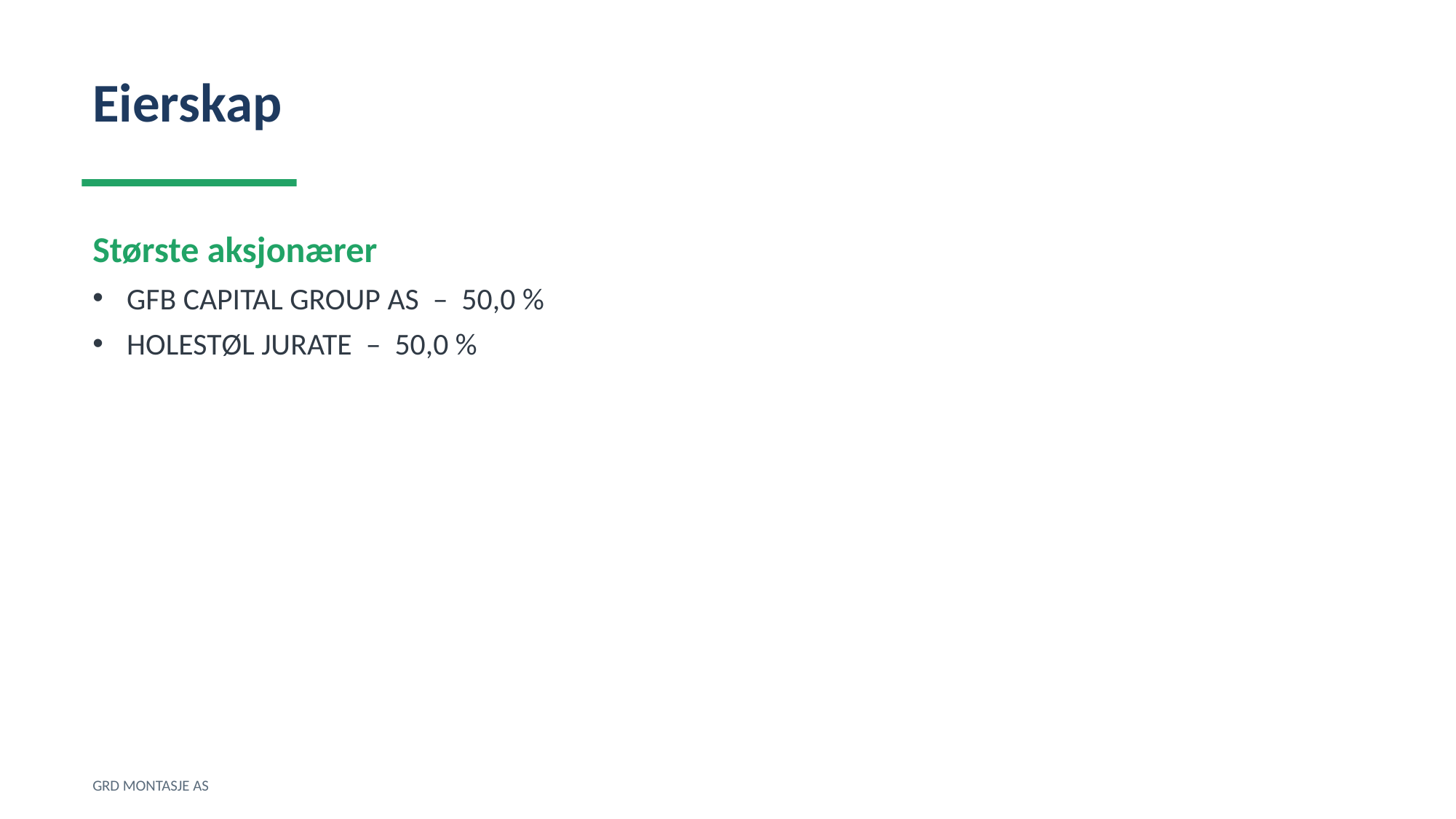

Eierskap

Største aksjonærer
GFB CAPITAL GROUP AS  –  50,0 %
HOLESTØL JURATE  –  50,0 %
GRD MONTASJE AS